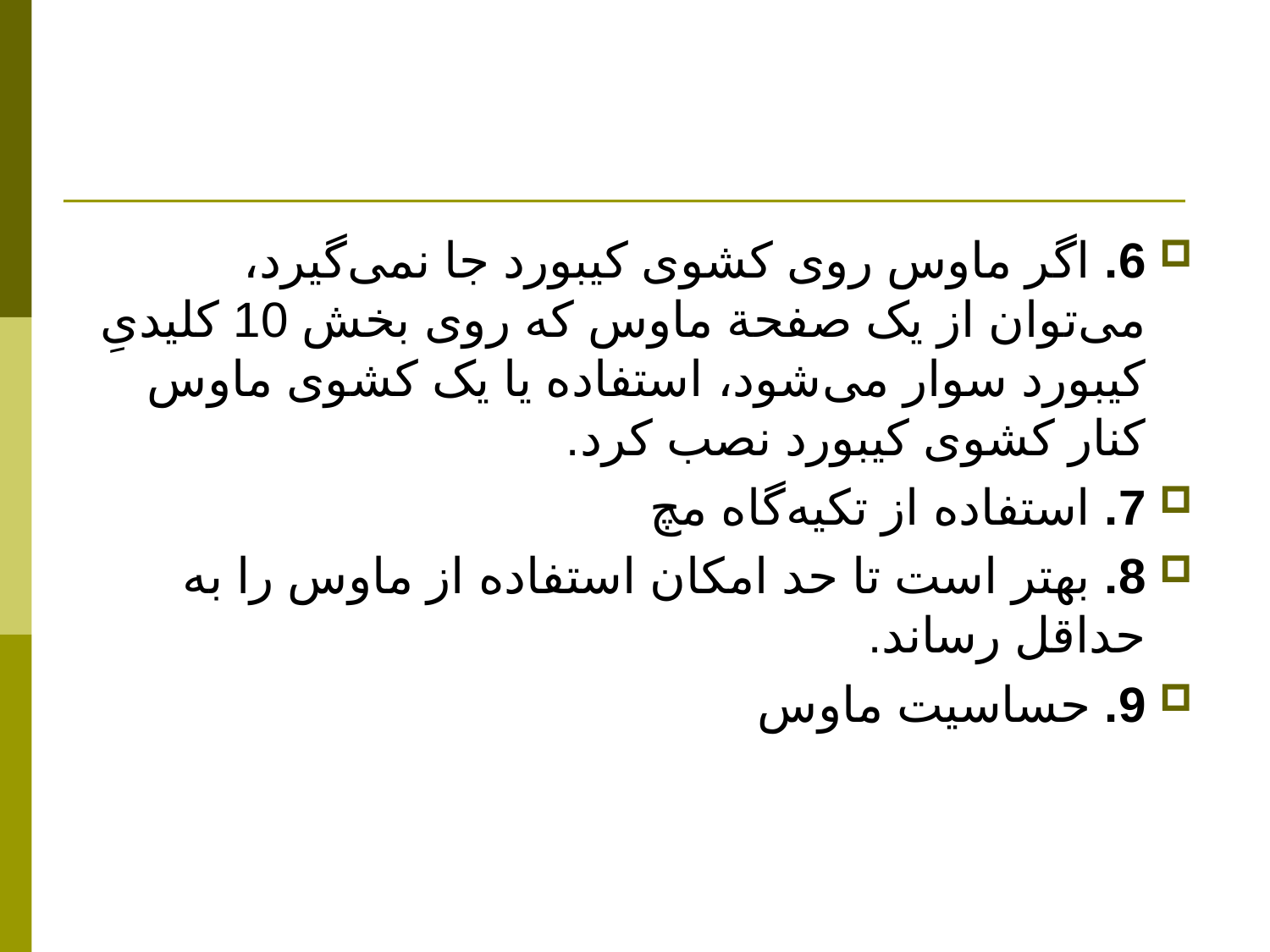

#
6. اگر ماوس روی کشوی کیبورد جا نمی‌گيرد، می‌توان از يک صفحة ماوس که روی بخش 10 کليدیِ کیبورد سوار می‌شود، استفاده يا يک کشوی ماوس کنار کشوی کیبورد نصب کرد.
7. استفاده از تکيه‌گاه مچ
8. بهتر است تا حد امکان استفاده از ماوس را به حداقل رساند.
9. حساسيت ماوس